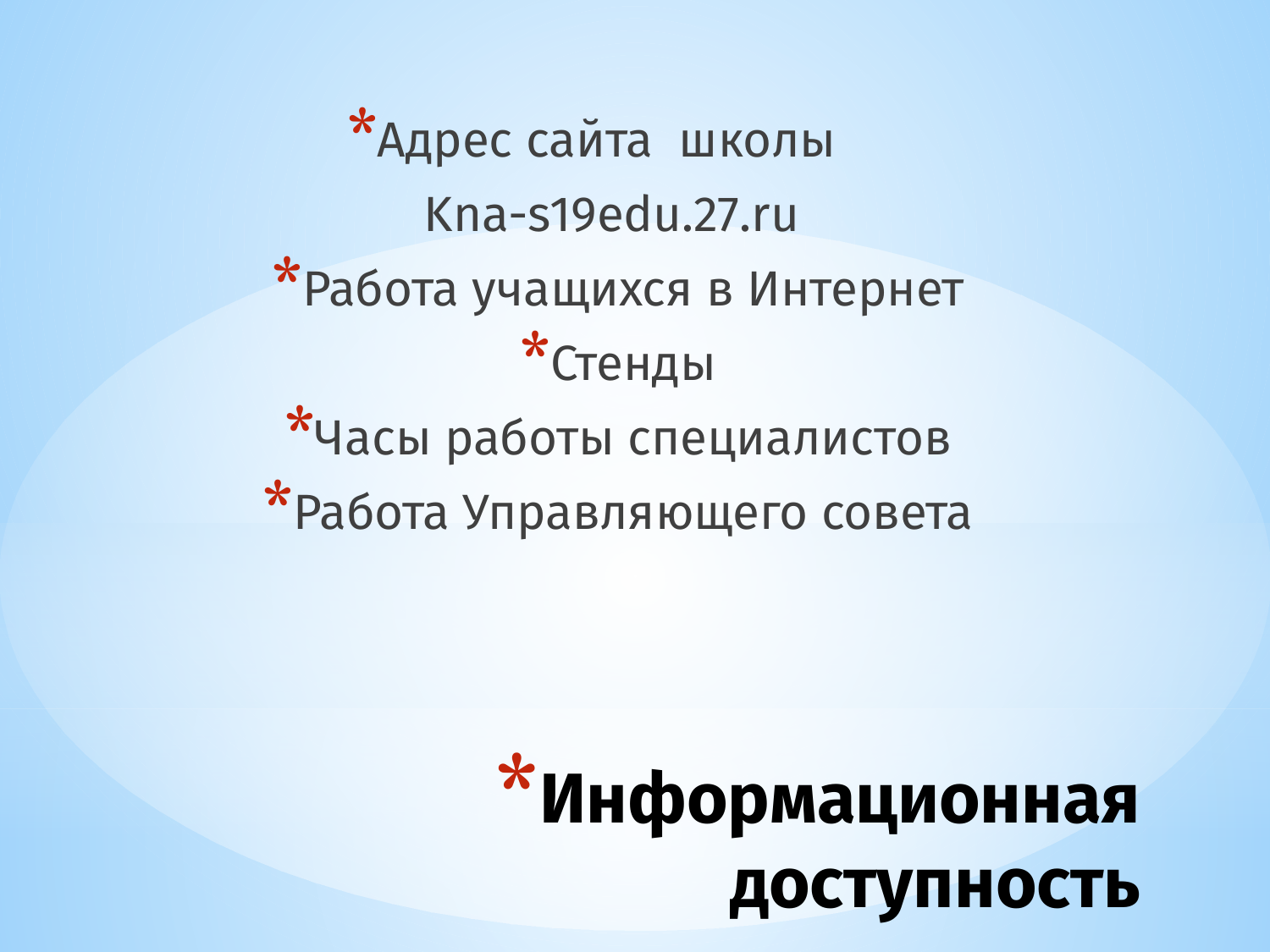

Адрес сайта  школы
Kna-s19edu.27.ru
Работа учащихся в Интернет
Стенды
Часы работы специалистов
Работа Управляющего совета

# Информационная доступность